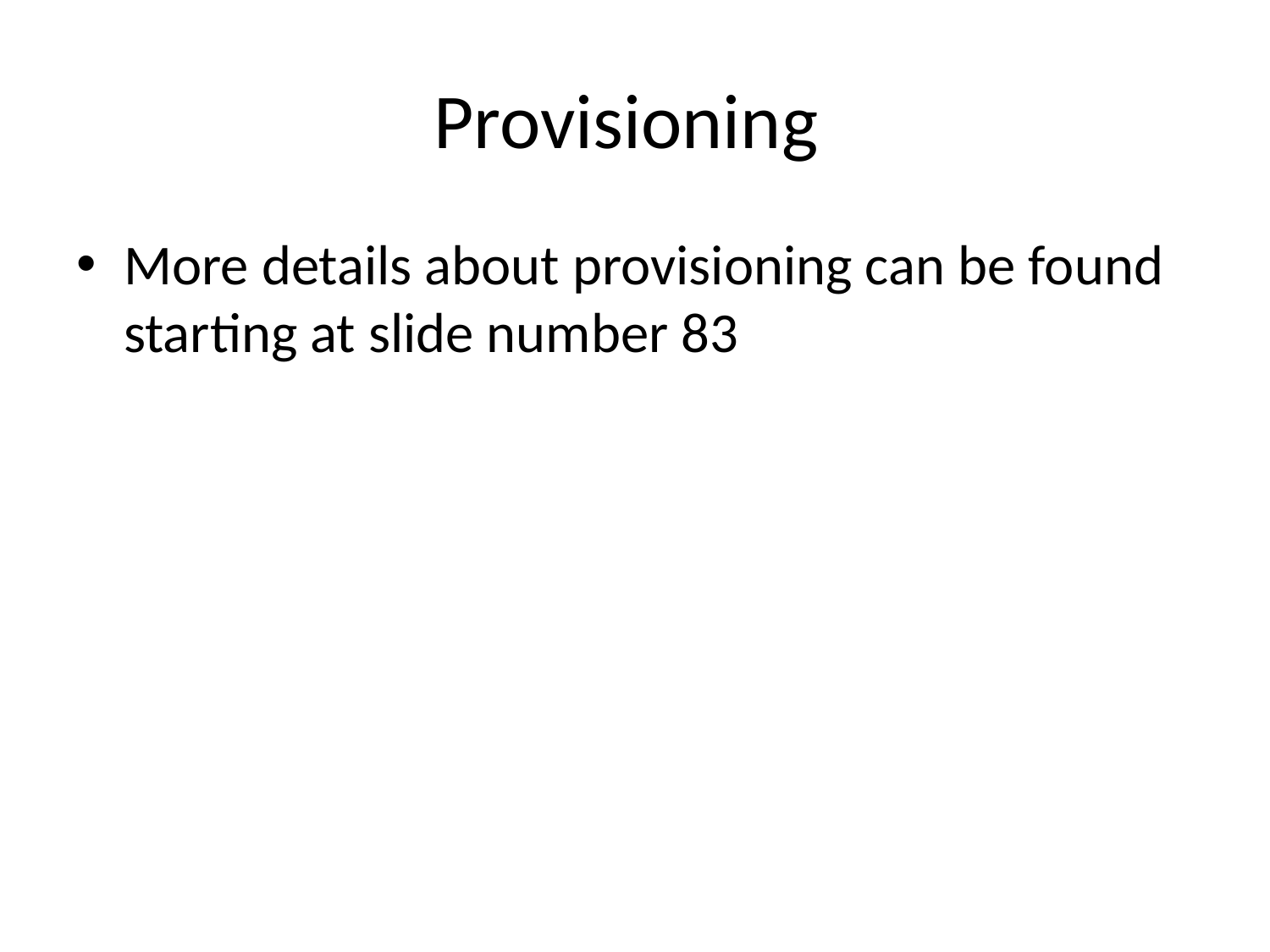

# Provisioning
More details about provisioning can be found starting at slide number 83